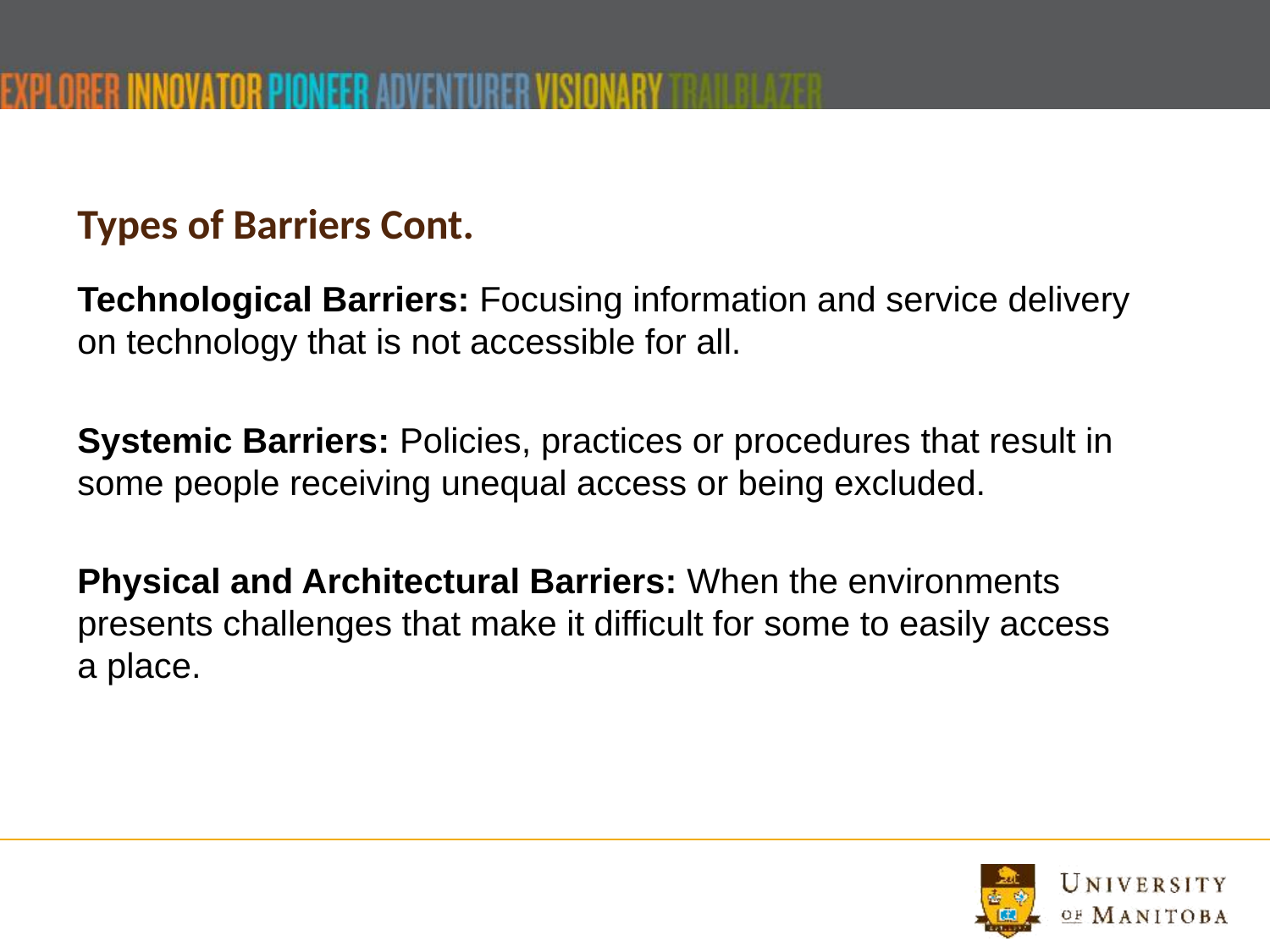

# Types of Barriers Cont.
Technological Barriers: Focusing information and service delivery on technology that is not accessible for all.

Systemic Barriers: Policies, practices or procedures that result in some people receiving unequal access or being excluded.

Physical and Architectural Barriers: When the environments presents challenges that make it difficult for some to easily access a place.